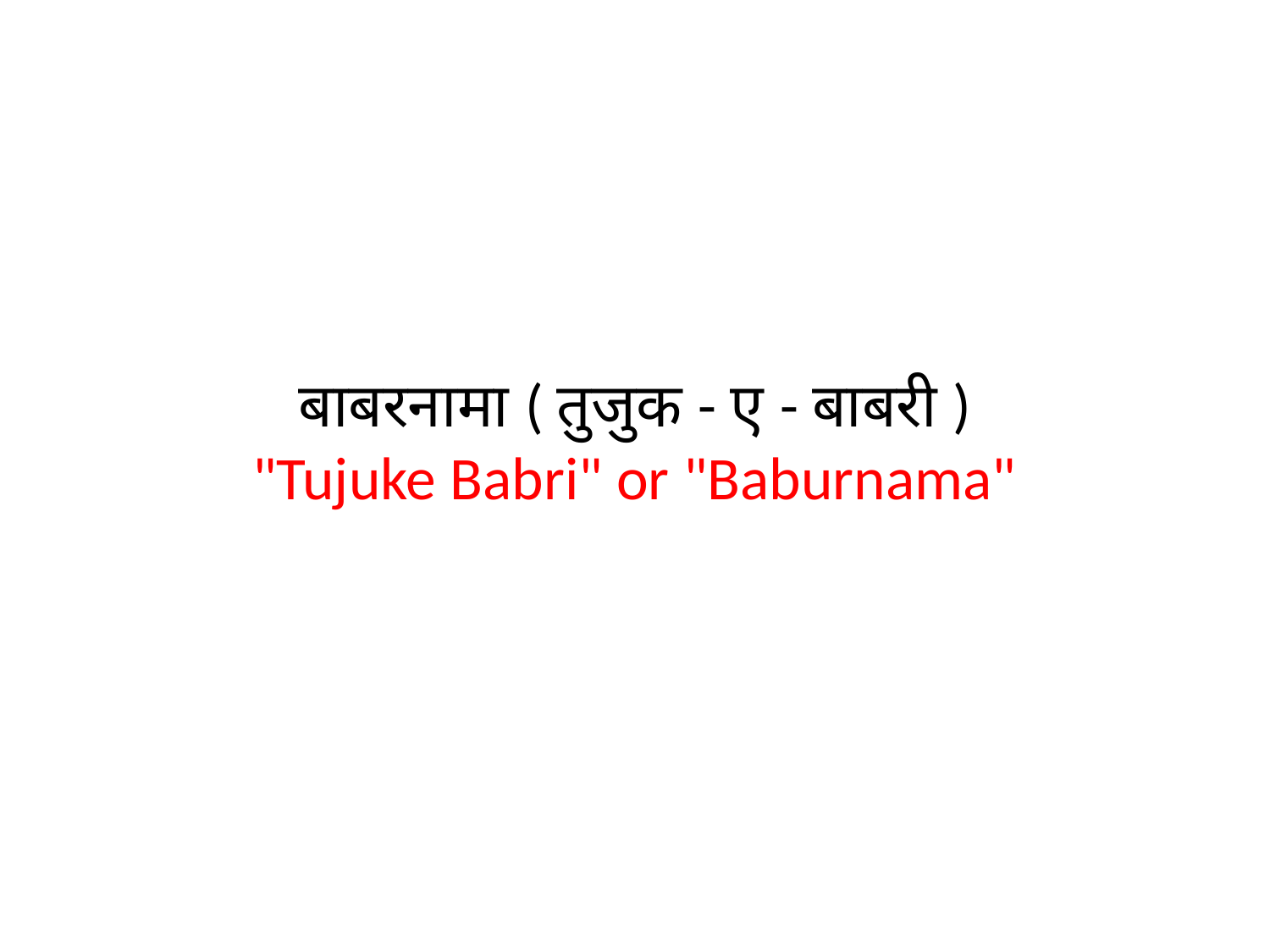

# बाबरनामा ( तुजुक - ए - बाबरी ) "Tujuke Babri" or "Baburnama"